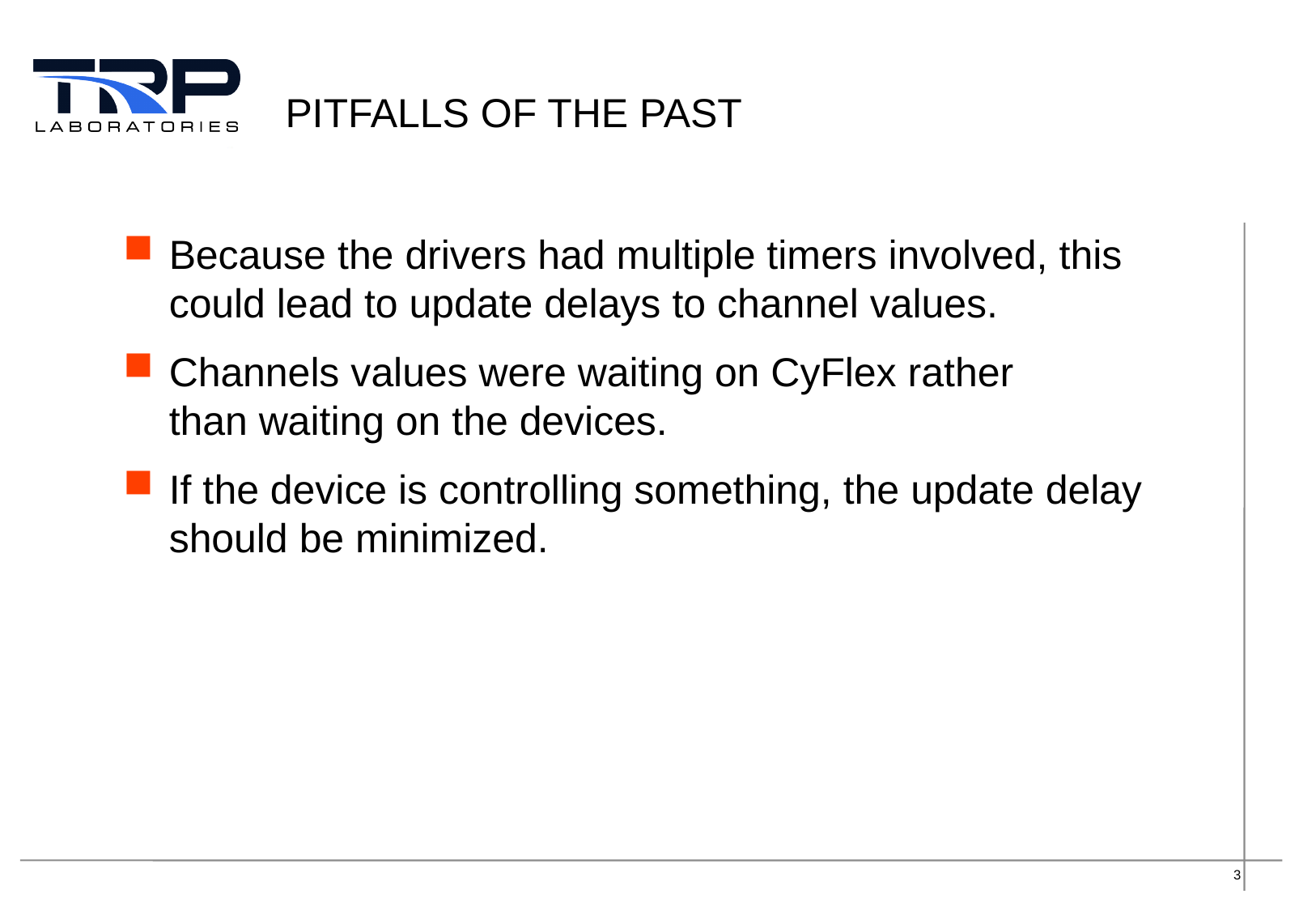

# Pitfalls of the past
Because the drivers had multiple timers involved, this could lead to update delays to channel values.
Channels values were waiting on CyFlex rather than waiting on the devices.
If the device is controlling something, the update delay should be minimized.